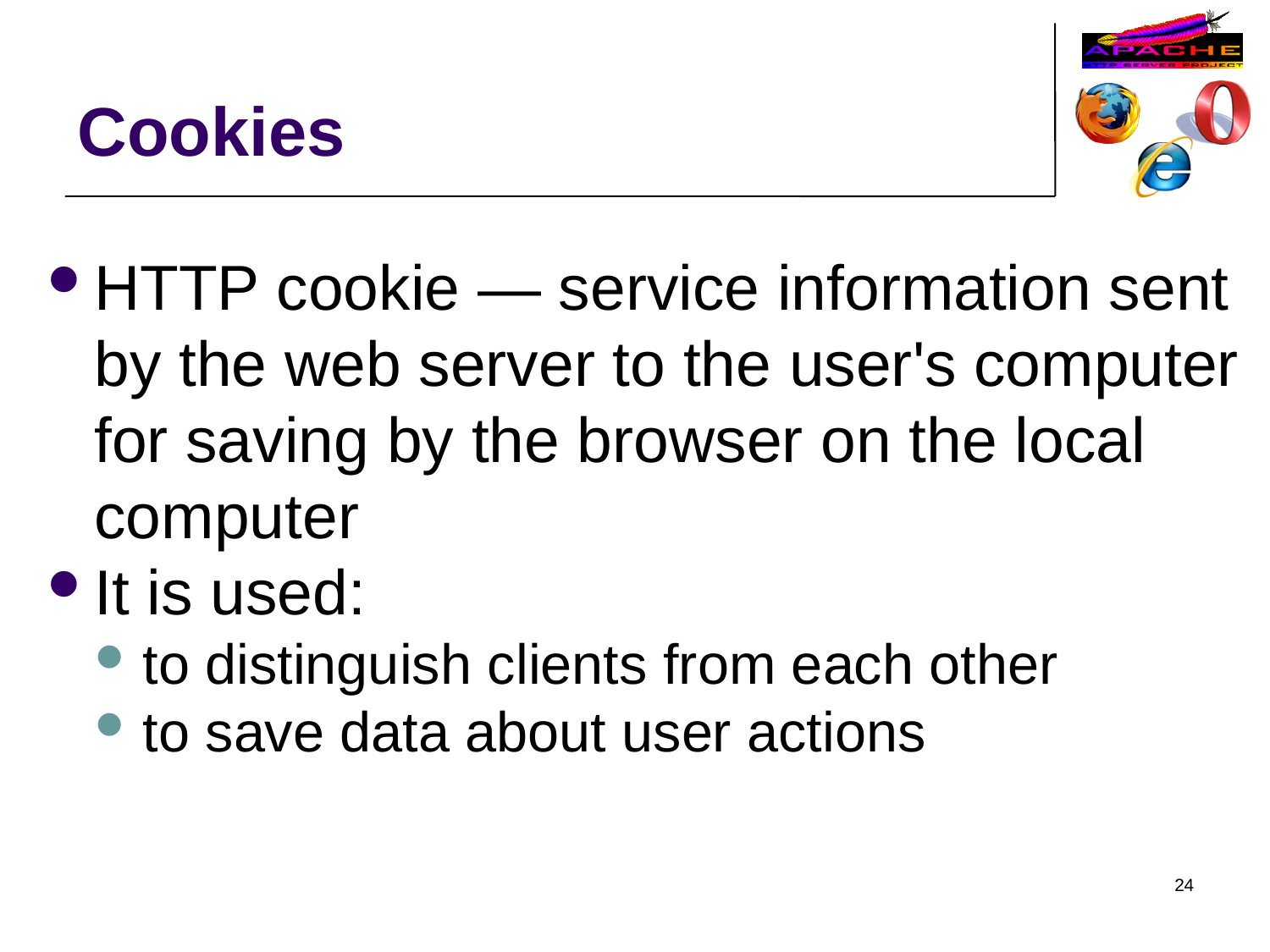

Cookies
HTTP cookie — service information sent by the web server to the user's computer for saving by the browser on the local computer
It is used:
to distinguish clients from each other
to save data about user actions
24